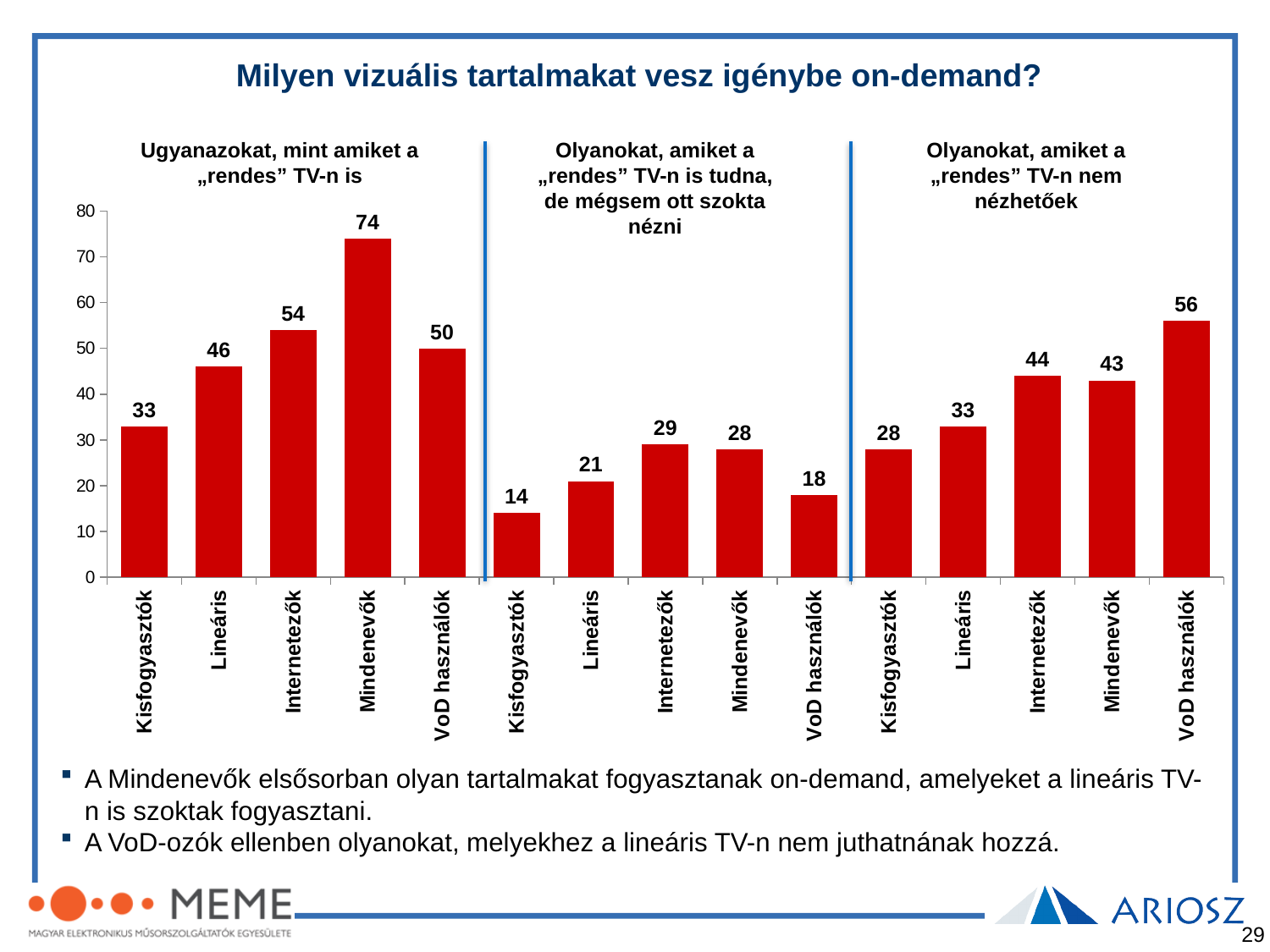

Milyen vizuális tartalmakat vesz igénybe on-demand?

### Chart

| Category | Oszlop1 |
|---|---|
| Kisfogyasztók | 33.0 |
| Lineáris | 46.0 |
| Internetezők | 54.0 |
| Mindenevők | 74.0 |
| VoD használók | 50.0 |
| Kisfogyasztók | 14.0 |
| Lineáris | 21.0 |
| Internetezők | 29.0 |
| Mindenevők | 28.0 |
| VoD használók | 18.0 |
| Kisfogyasztók | 28.0 |
| Lineáris | 33.0 |
| Internetezők | 44.0 |
| Mindenevők | 43.0 |
| VoD használók | 56.0 |
Olyanokat, amiket a „rendes” TV-n nem nézhetőek
Ugyanazokat, mint amiket a „rendes” TV-n is
Olyanokat, amiket a „rendes” TV-n is tudna, de mégsem ott szokta nézni
A Mindenevők elsősorban olyan tartalmakat fogyasztanak on-demand, amelyeket a lineáris TV-n is szoktak fogyasztani.
A VoD-ozók ellenben olyanokat, melyekhez a lineáris TV-n nem juthatnának hozzá.